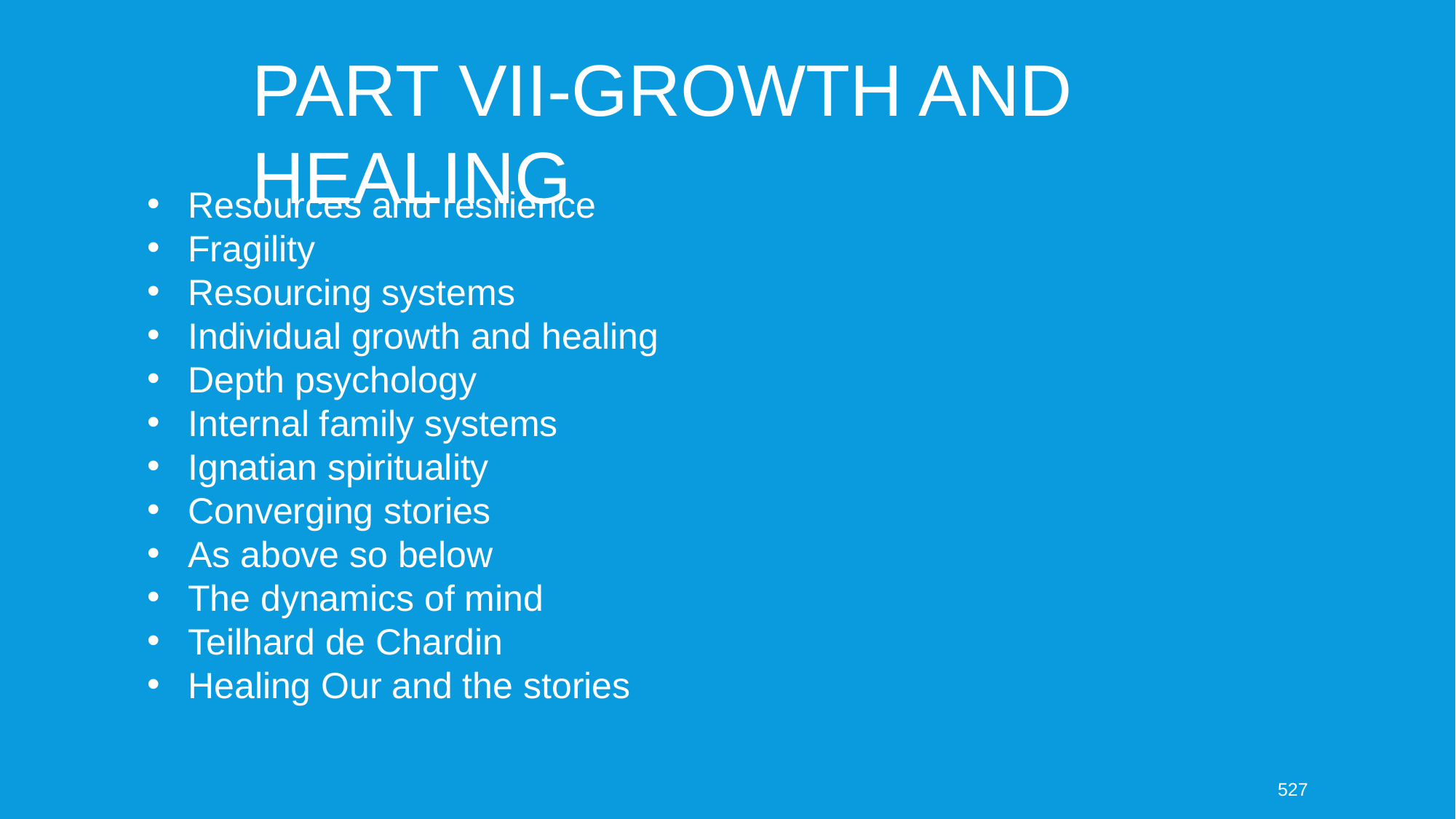

PART VII-GROWTH AND HEALING
Resources and resilience
Fragility
Resourcing systems
Individual growth and healing
Depth psychology
Internal family systems
Ignatian spirituality
Converging stories
As above so below
The dynamics of mind
Teilhard de Chardin
Healing Our and the stories

527